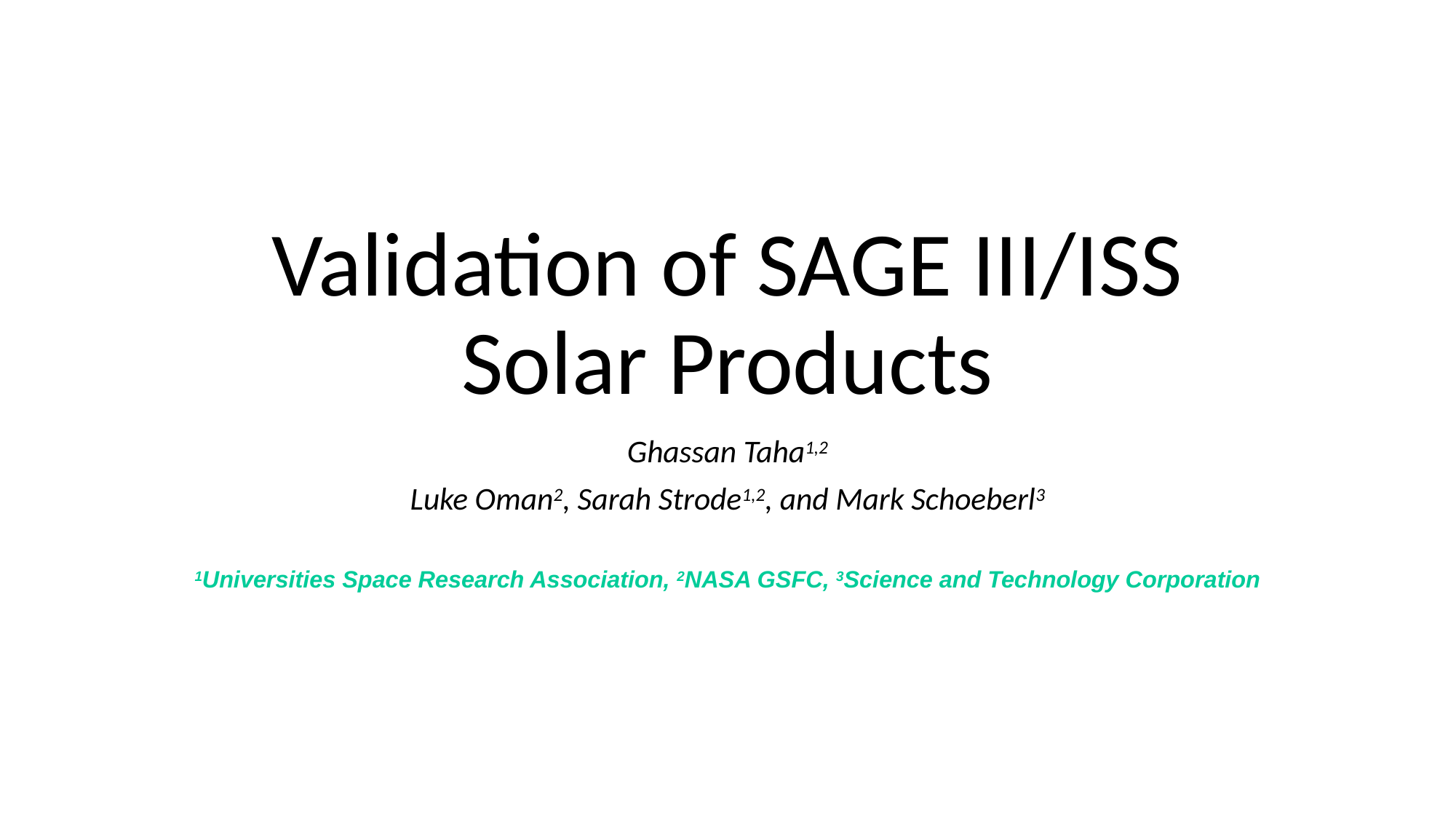

# Validation of SAGE III/ISS Solar Products
Ghassan Taha1,2
Luke Oman2, Sarah Strode1,2, and Mark Schoeberl3

1Universities Space Research Association, 2NASA GSFC, 3Science and Technology Corporation